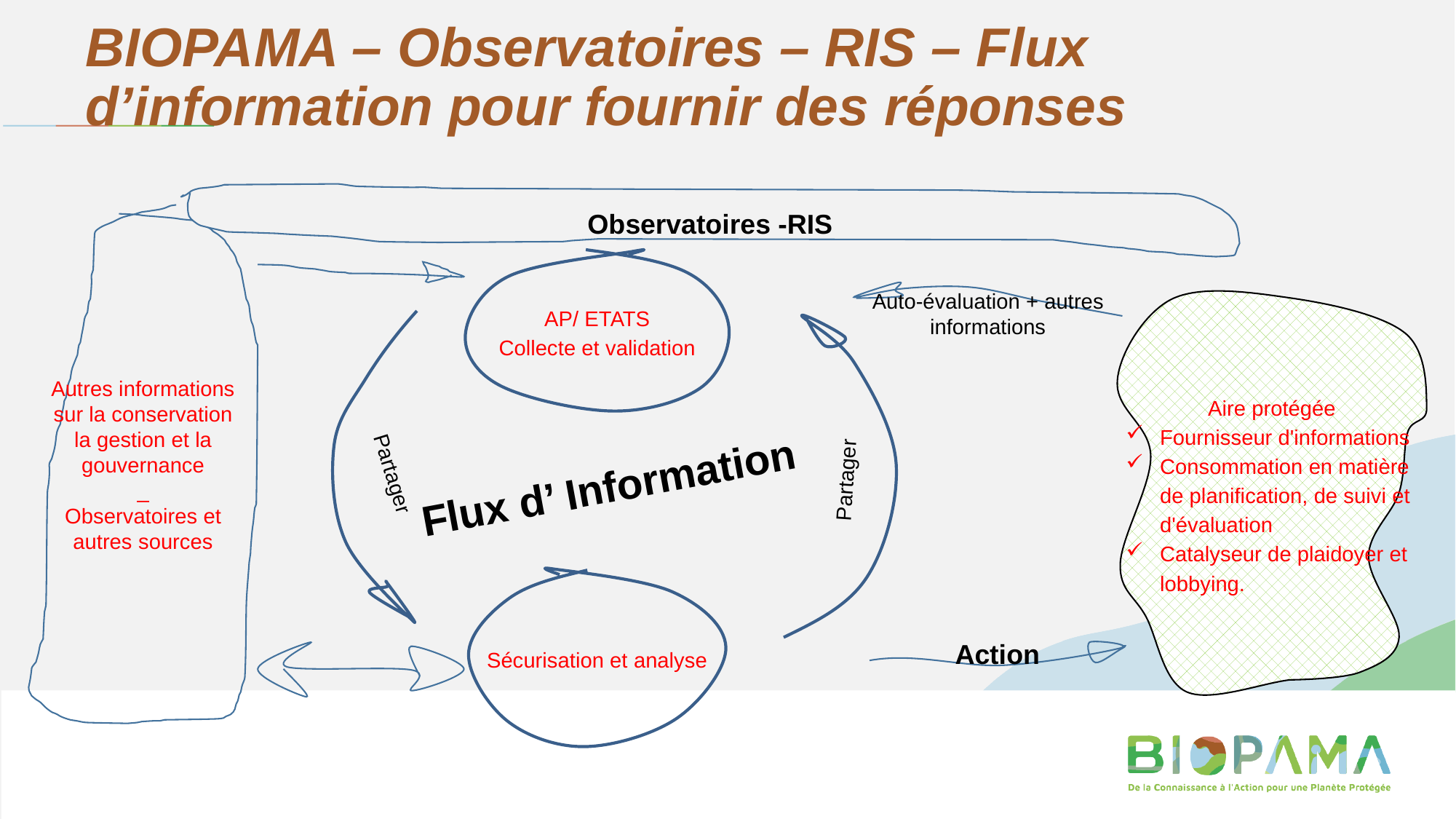

# BIOPAMA – Observatoires – RIS – Flux d’information pour fournir des réponses
Observatoires -RIS
Autres informations sur la conservation
la gestion et la gouvernance
_
Observatoires et autres sources
AP/ ETATS
Collecte et validation

Auto-évaluation + autres informations
Aire protégée
Fournisseur d'informations
Consommation en matière de planification, de suivi et d'évaluation
Catalyseur de plaidoyer et lobbying.
Partager
Flux d’ Information
Partager
Sécurisation et analyse
Action